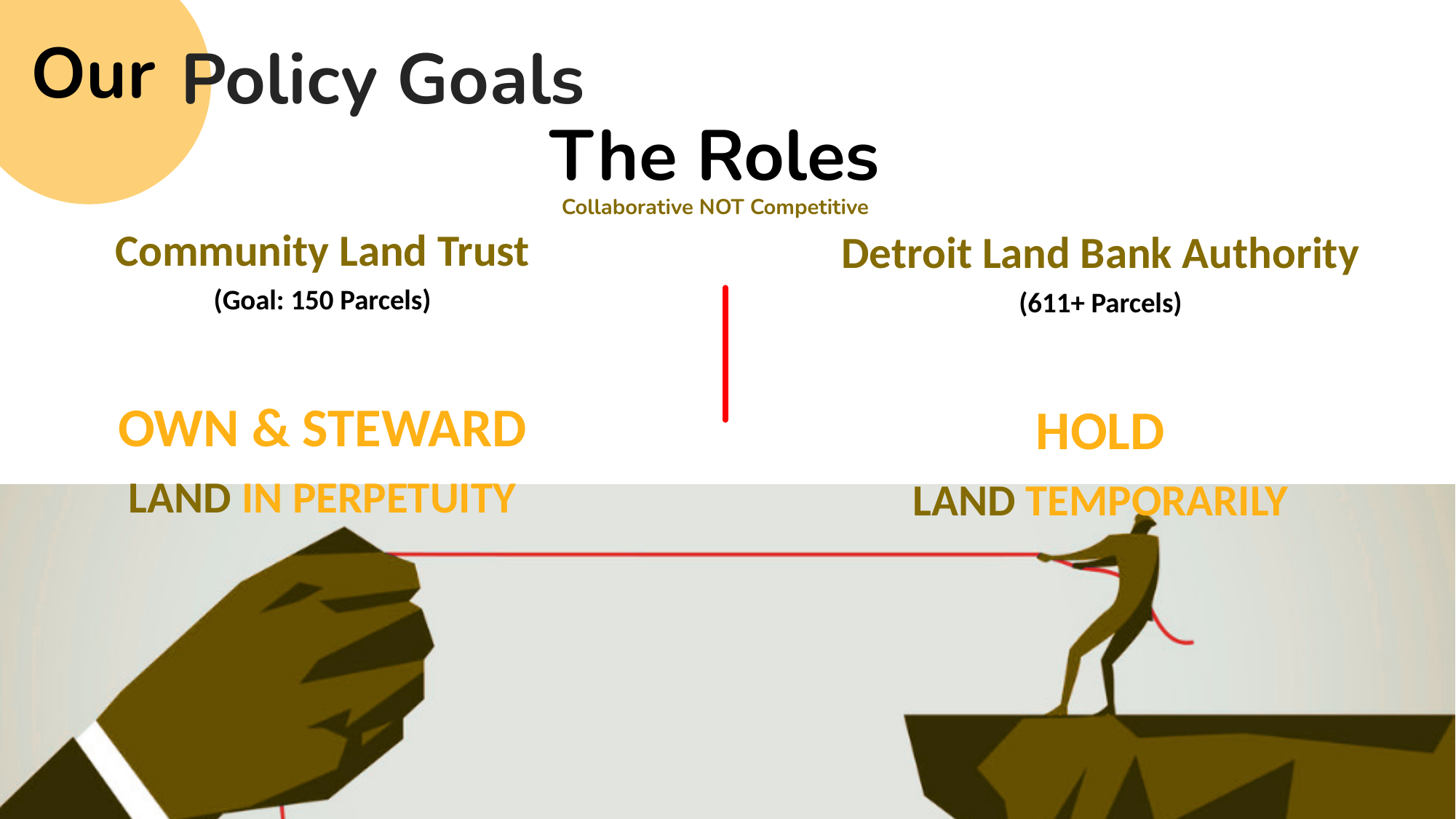

Our

Policy Goals

The Roles

Collaborative NOT Competitive

Community Land Trust
(Goal: 150 Parcels)

OWN & STEWARD
LAND IN PERPETUITY

Detroit Land Bank Authority
(611+ Parcels)

HOLD
LAND TEMPORARILY